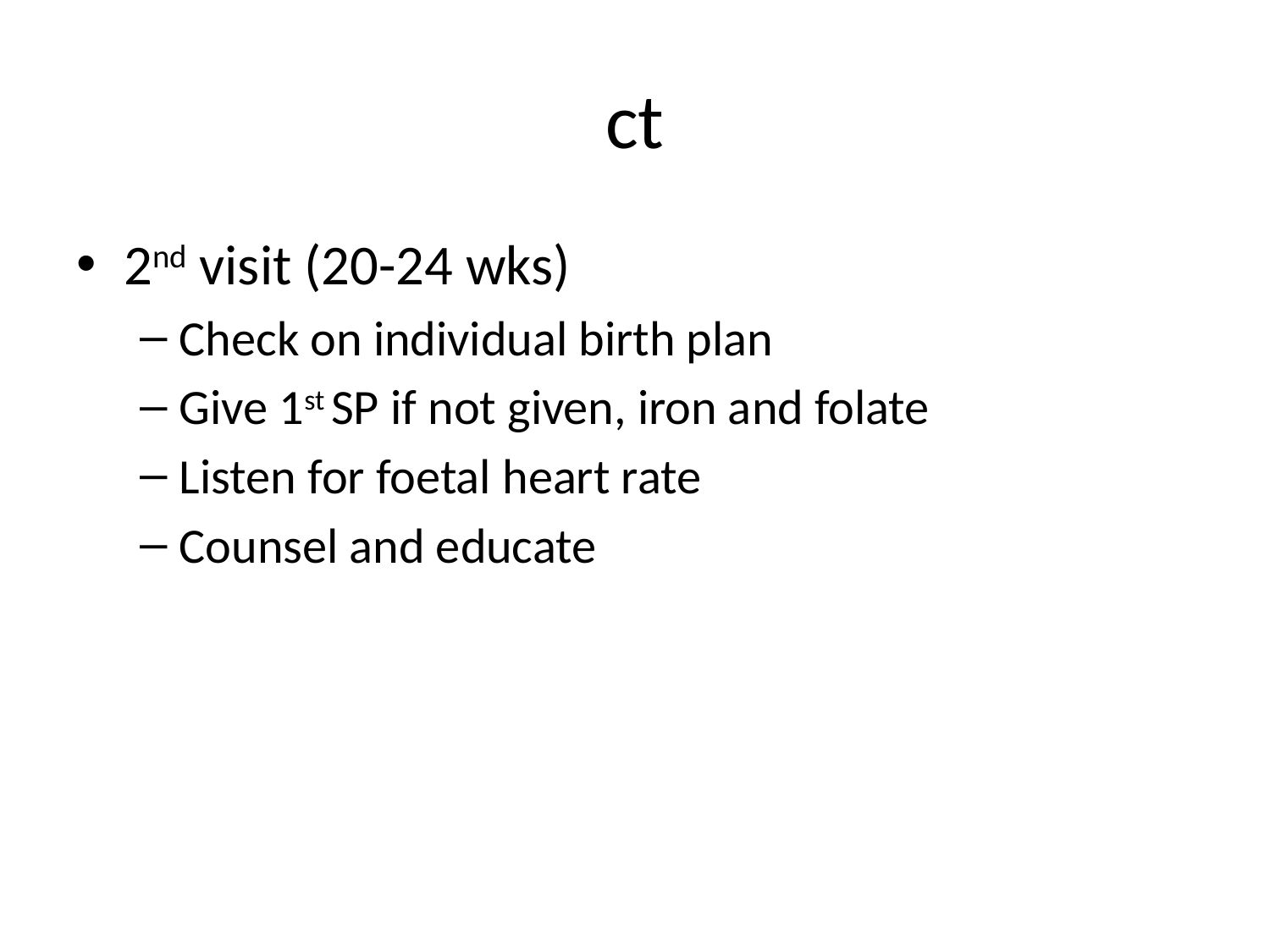

# ct
2nd visit (20-24 wks)
Check on individual birth plan
Give 1st SP if not given, iron and folate
Listen for foetal heart rate
Counsel and educate